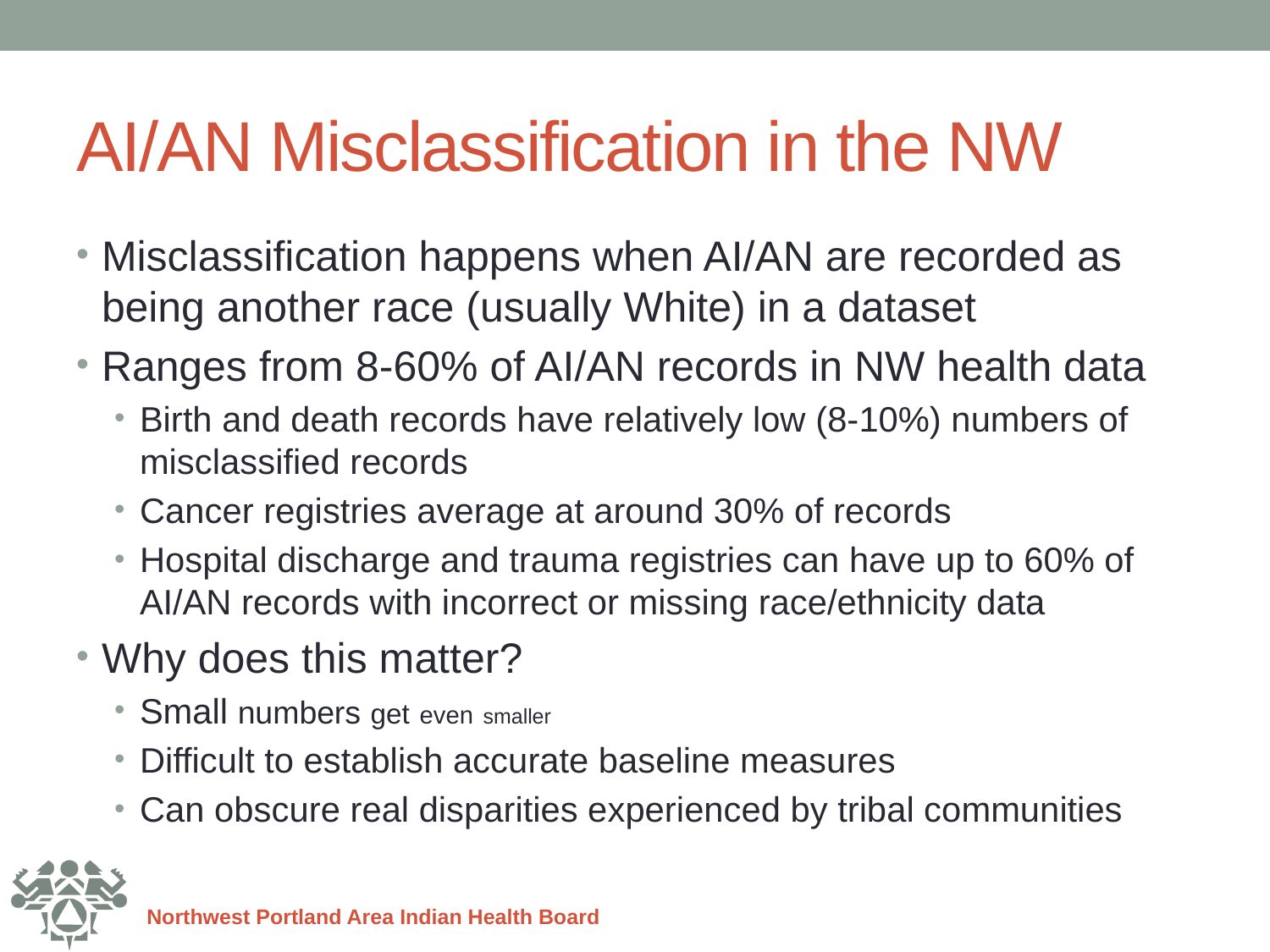

# AI/AN Misclassification in the NW
Misclassification happens when AI/AN are recorded as being another race (usually White) in a dataset
Ranges from 8-60% of AI/AN records in NW health data
Birth and death records have relatively low (8-10%) numbers of misclassified records
Cancer registries average at around 30% of records
Hospital discharge and trauma registries can have up to 60% of AI/AN records with incorrect or missing race/ethnicity data
Why does this matter?
Small numbers get even smaller
Difficult to establish accurate baseline measures
Can obscure real disparities experienced by tribal communities